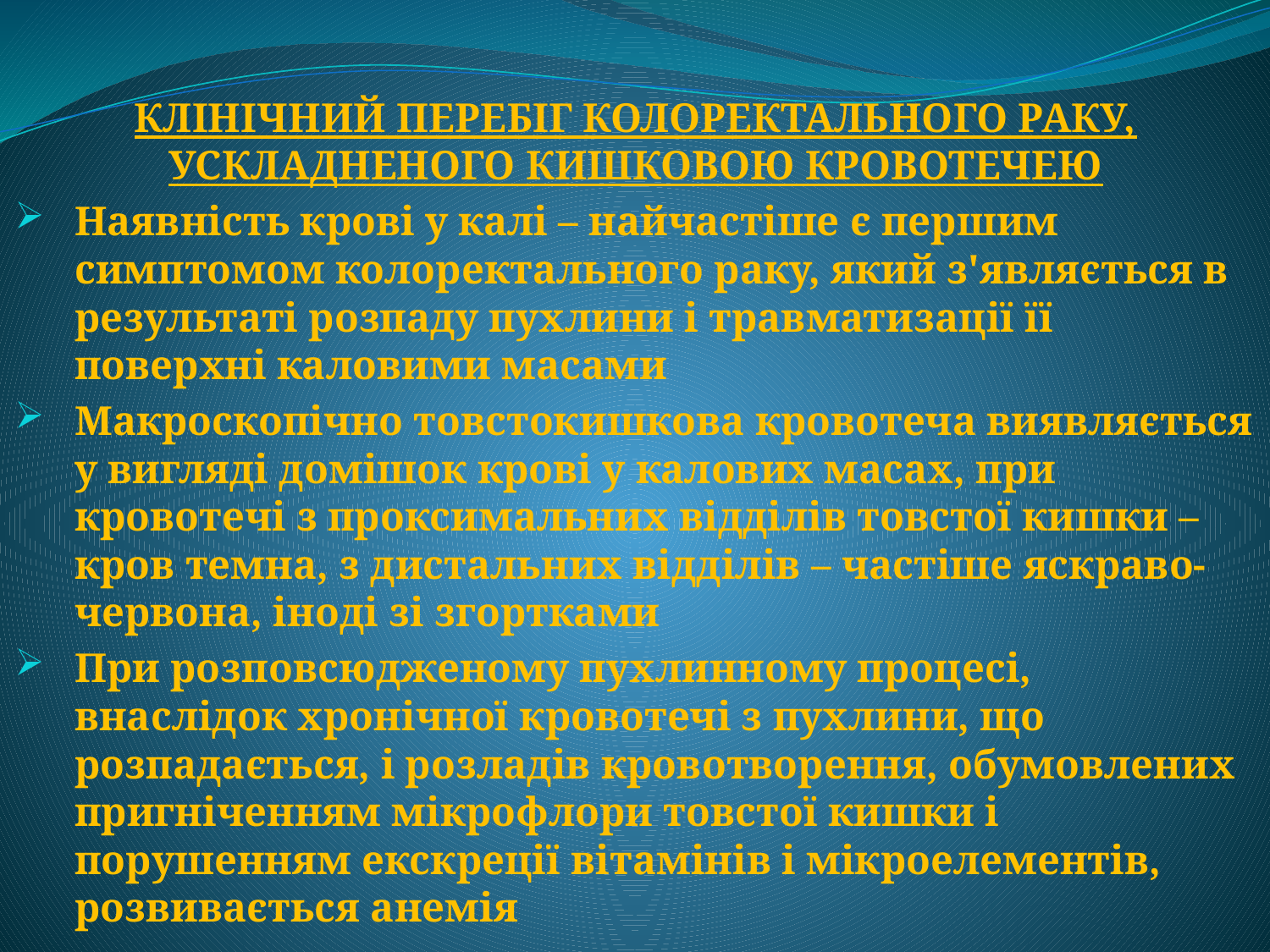

КЛІНІЧНИЙ ПЕРЕБІГ КОЛОРЕКТАЛЬНОГО РАКУ, УСКЛАДНЕНОГО КИШКОВОЮ КРОВОТЕЧЕЮ
Наявність крові у калі – найчастіше є першим симптомом колоректального раку, який з'являється в результаті розпаду пухлини і травматизації її поверхні каловими масами
Макроскопічно товстокишкова кровотеча виявляється у вигляді домішок крові у калових масах, при кровотечі з проксимальних відділів товстої кишки – кров темна, з дистальних відділів – частіше яскраво-червона, іноді зі згортками
При розповсюдженому пухлинному процесі, внаслідок хронічної кровотечі з пухлини, що розпадається, і розладів кровотворення, обумовлених пригніченням мікрофлори товстої кишки і порушенням екскреції вітамінів і мікроелементів, розвивається анемія